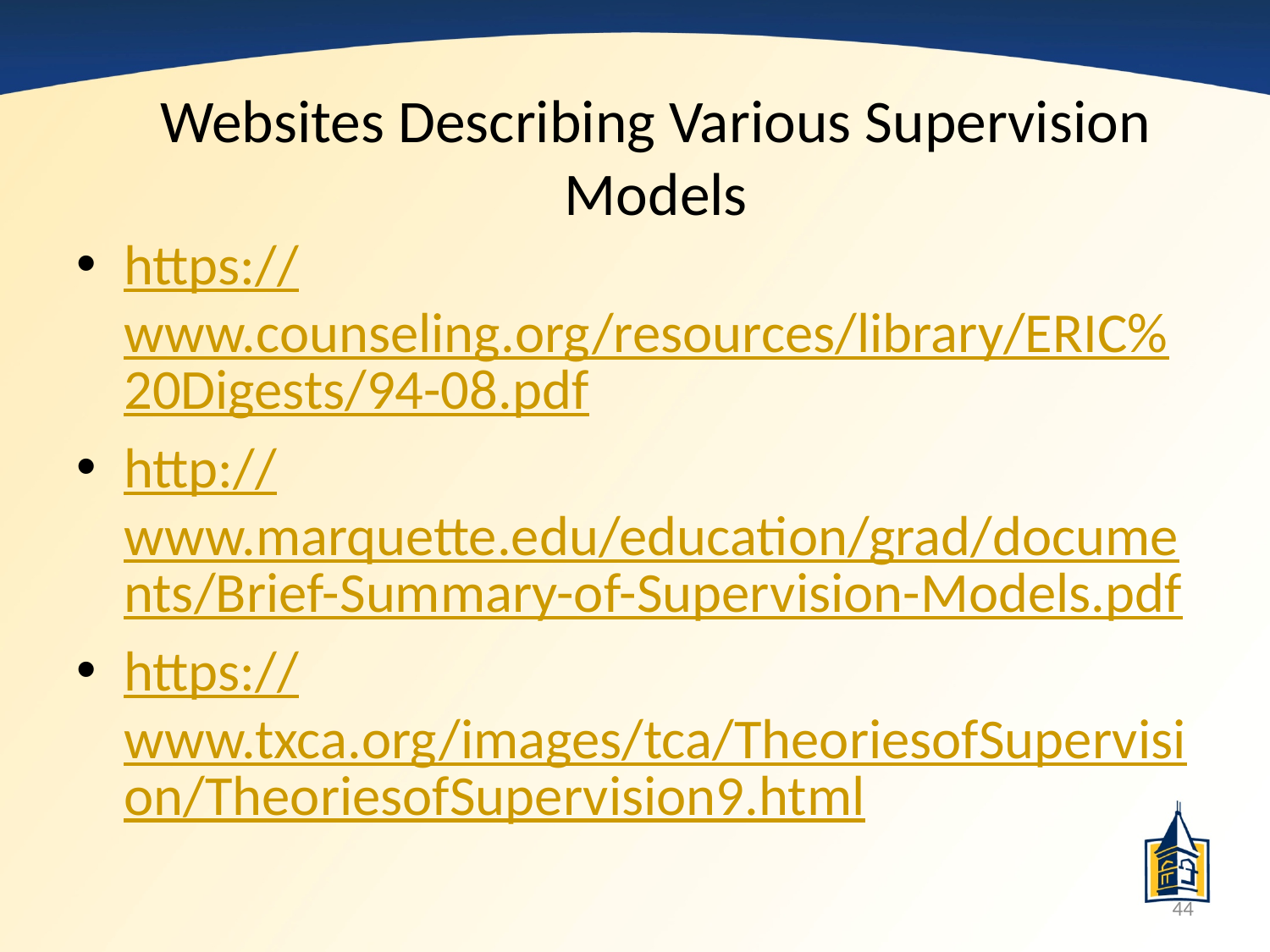

# Websites Describing Various Supervision Models
https://www.counseling.org/resources/library/ERIC%20Digests/94-08.pdf
http://www.marquette.edu/education/grad/documents/Brief-Summary-of-Supervision-Models.pdf
https://www.txca.org/images/tca/TheoriesofSupervision/TheoriesofSupervision9.html

44